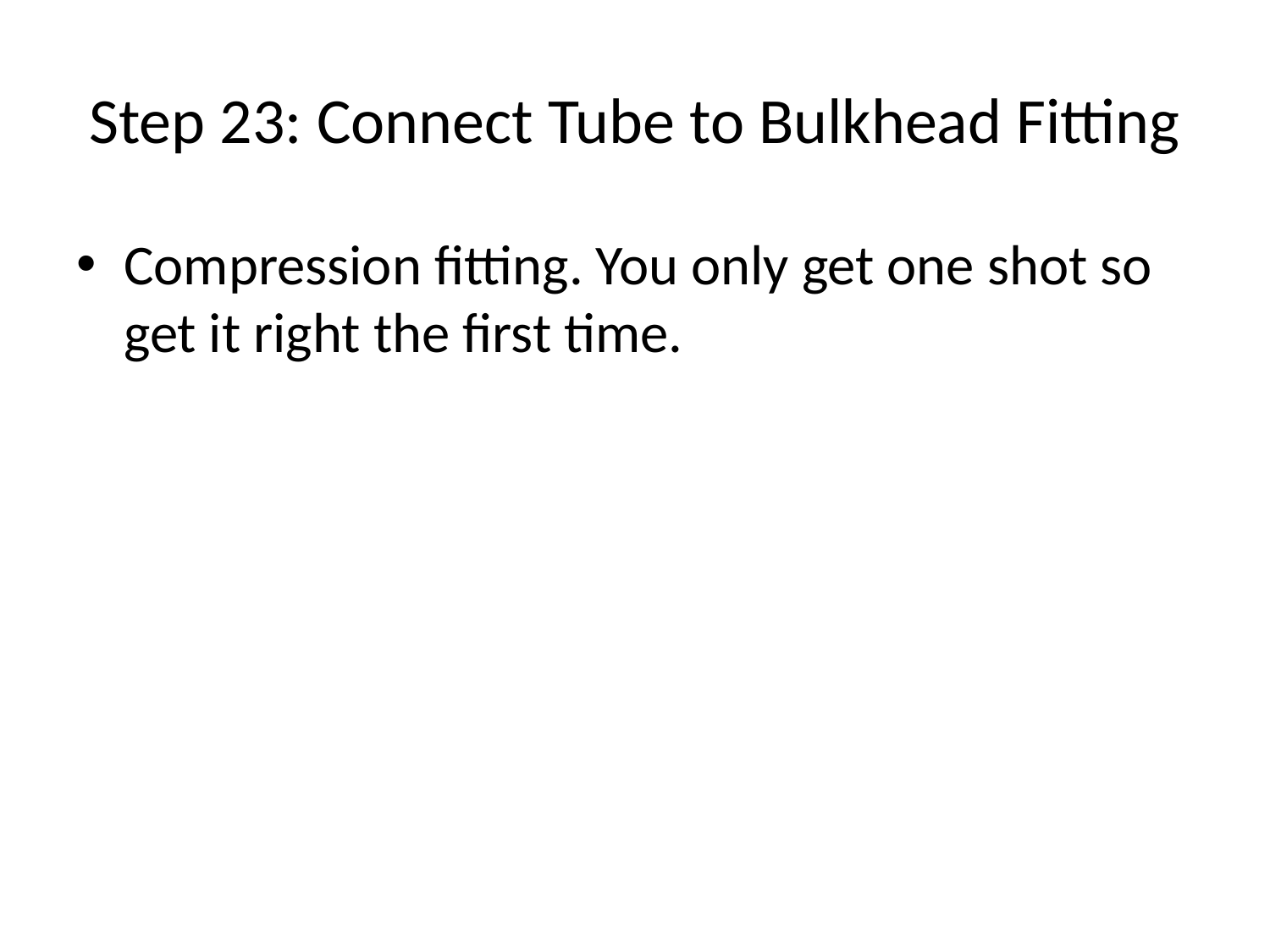

# Step 23: Connect Tube to Bulkhead Fitting
Compression fitting. You only get one shot so get it right the first time.